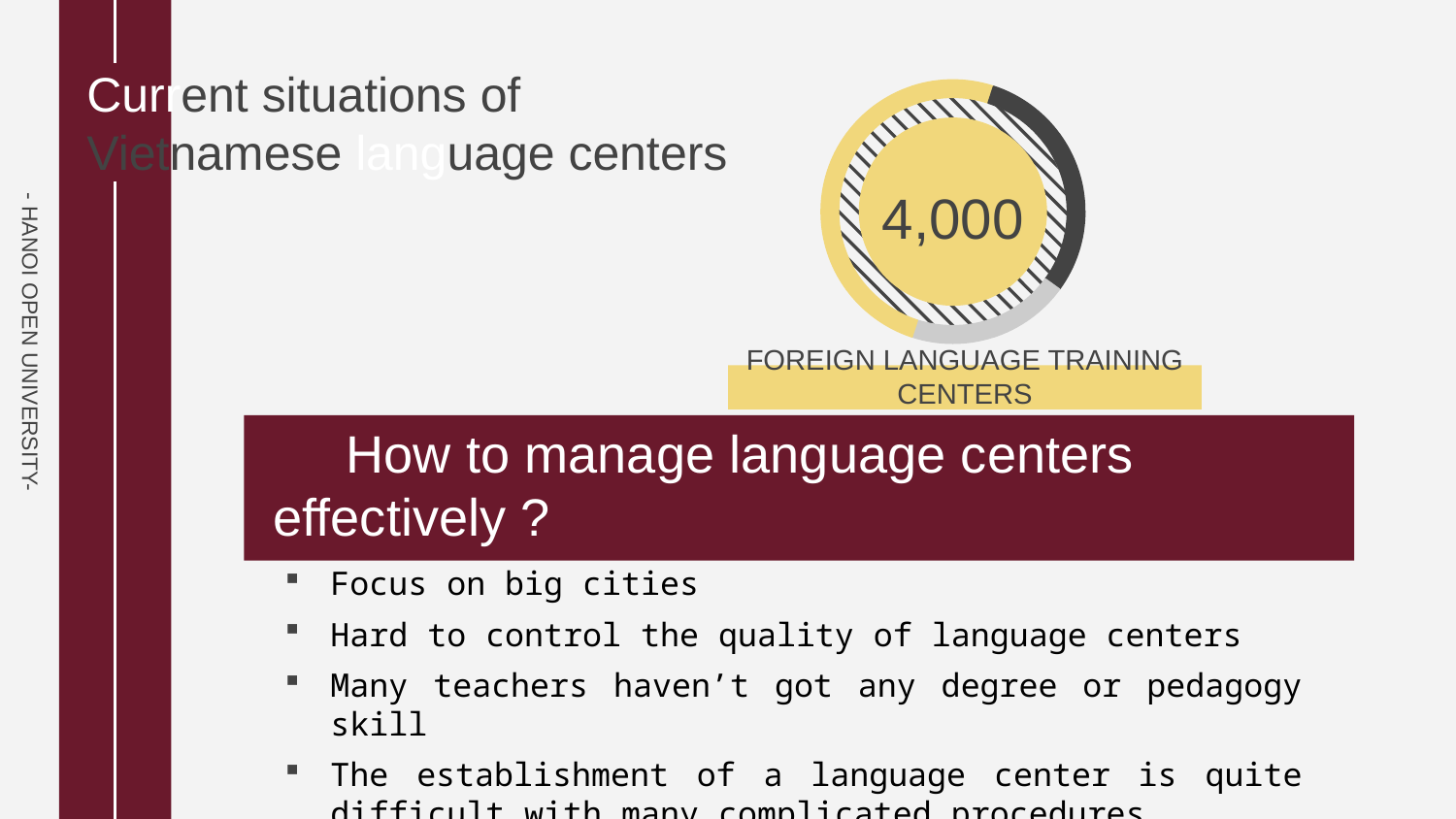

Current situations of Vietnamese language centers

4,000
FOREIGN LANGUAGE TRAINING CENTERS
     How to manage language centers effectively ?

Focus on big cities
Hard to control the quality of language centers
Many teachers haven’t got any degree or pedagogy skill
The establishment of a language center is quite difficult with many complicated procedures